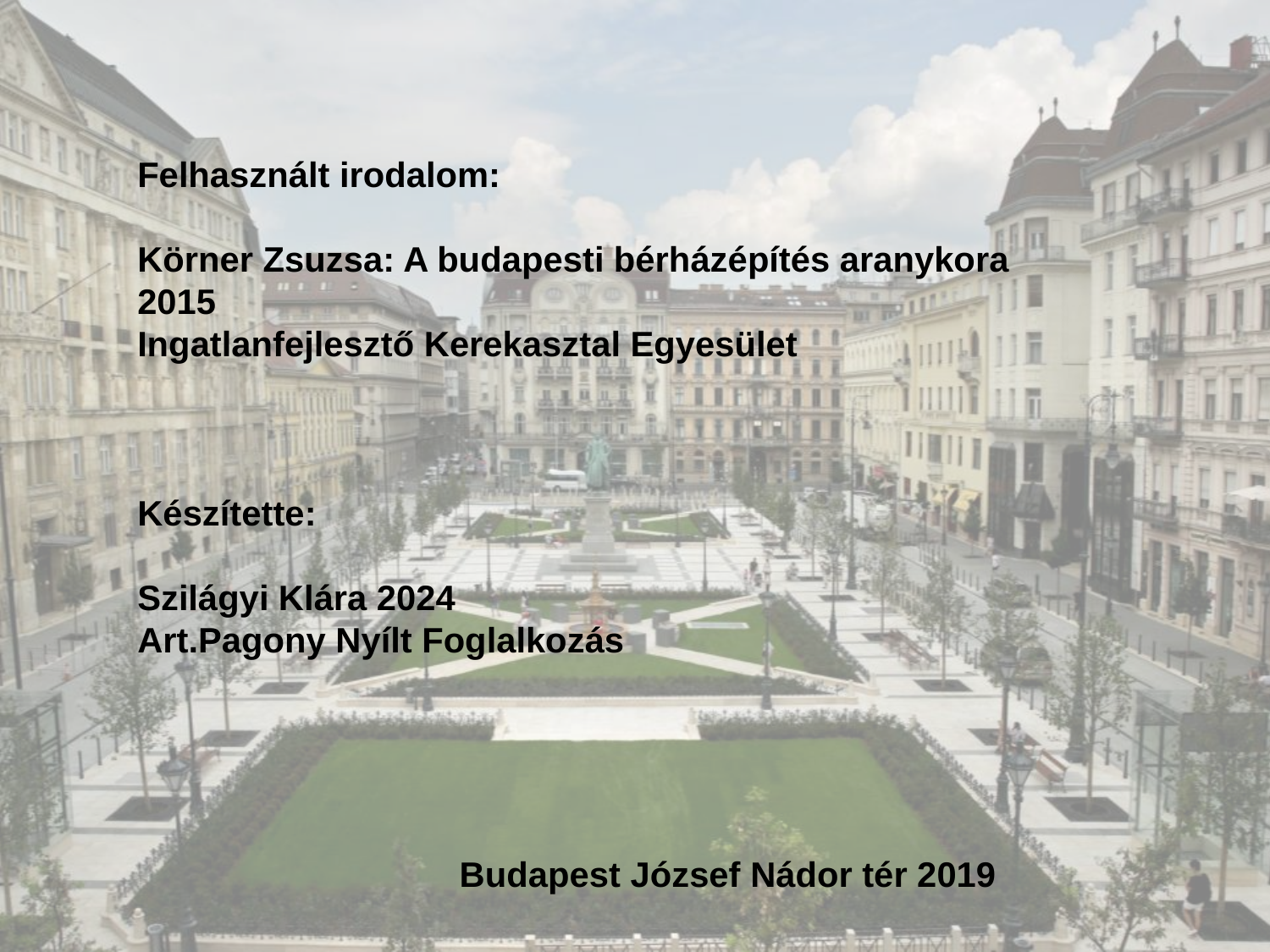

Felhasznált irodalom:

Körner Zsuzsa: A budapesti bérházépítés aranykora
2015
Ingatlanfejlesztő Kerekasztal Egyesület

Készítette:

Szilágyi Klára 2024
Art.Pagony Nyílt Foglalkozás
Budapest József Nádor tér 2019